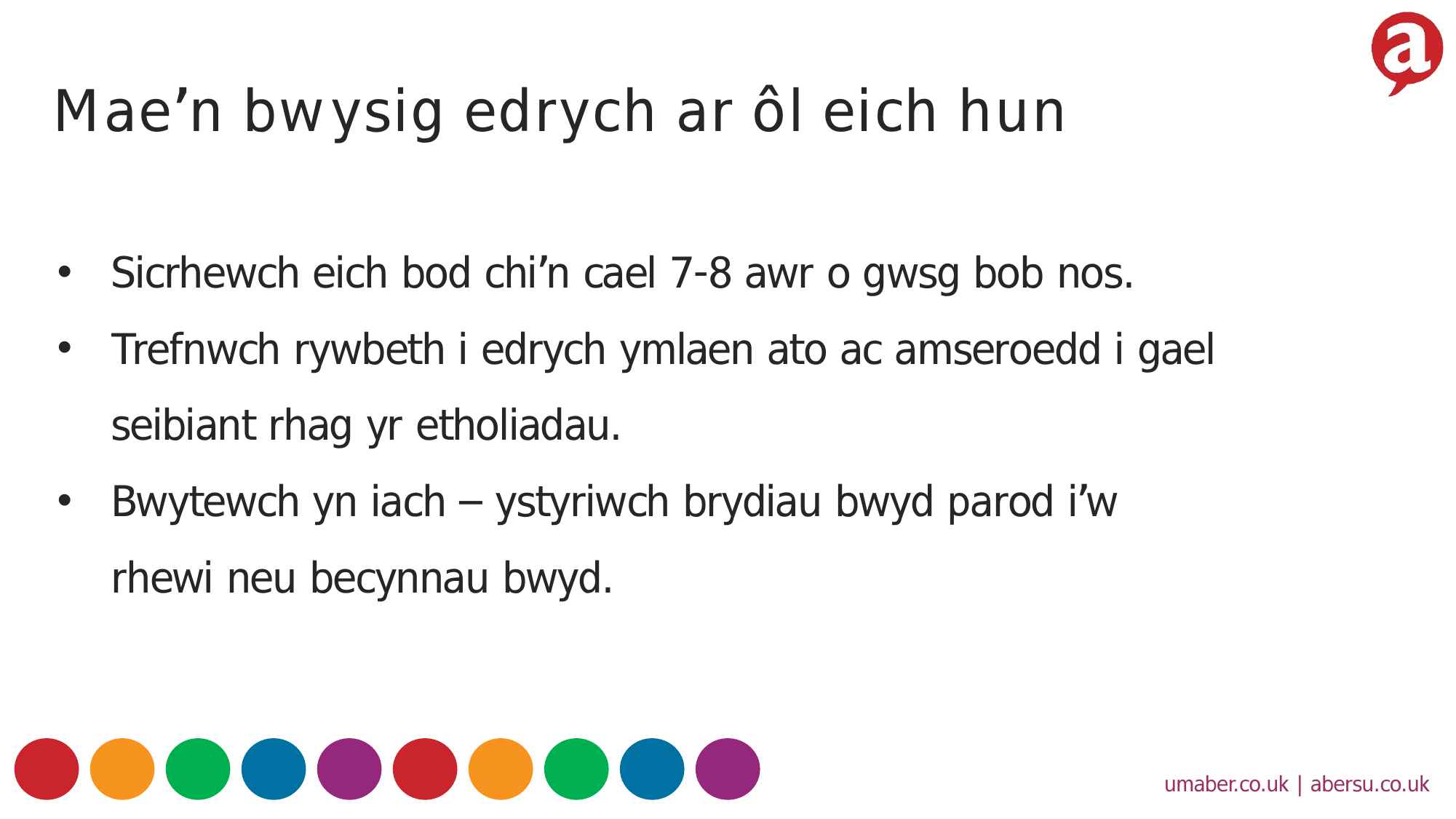

Mae’n bwysig edrych ar ôl eich hun
Sicrhewch eich bod chi’n cael 7-8 awr o gwsg bob nos.
Trefnwch rywbeth i edrych ymlaen ato ac amseroedd i gael seibiant rhag yr etholiadau.
Bwytewch yn iach – ystyriwch brydiau bwyd parod i’w rhewi neu becynnau bwyd.